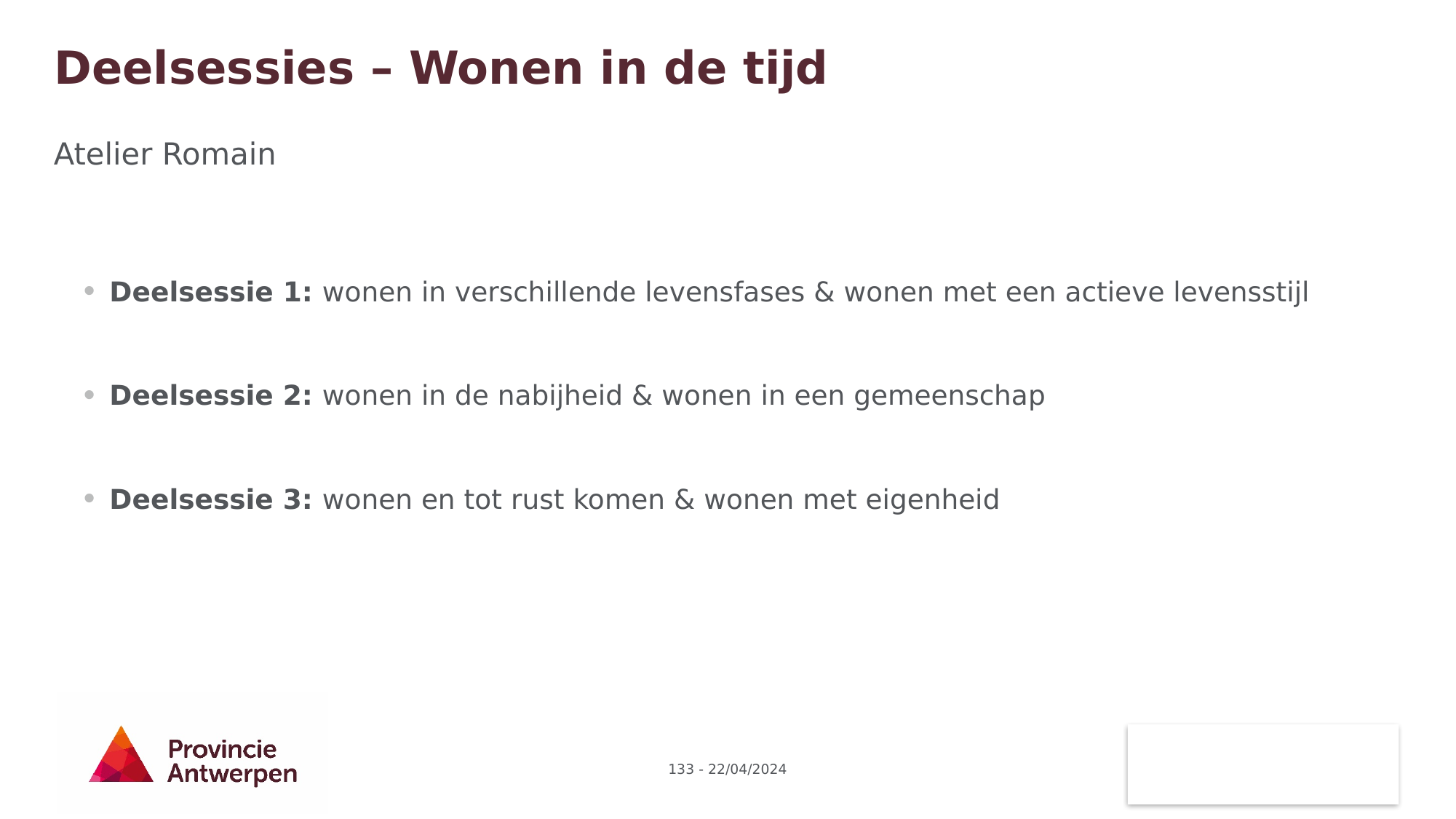

Deelsessies – Wonen in de tijd
Atelier Romain
Deelsessie 1: wonen in verschillende levensfases & wonen met een actieve levensstijl
Deelsessie 2: wonen in de nabijheid & wonen in een gemeenschap
Deelsessie 3: wonen en tot rust komen & wonen met eigenheid